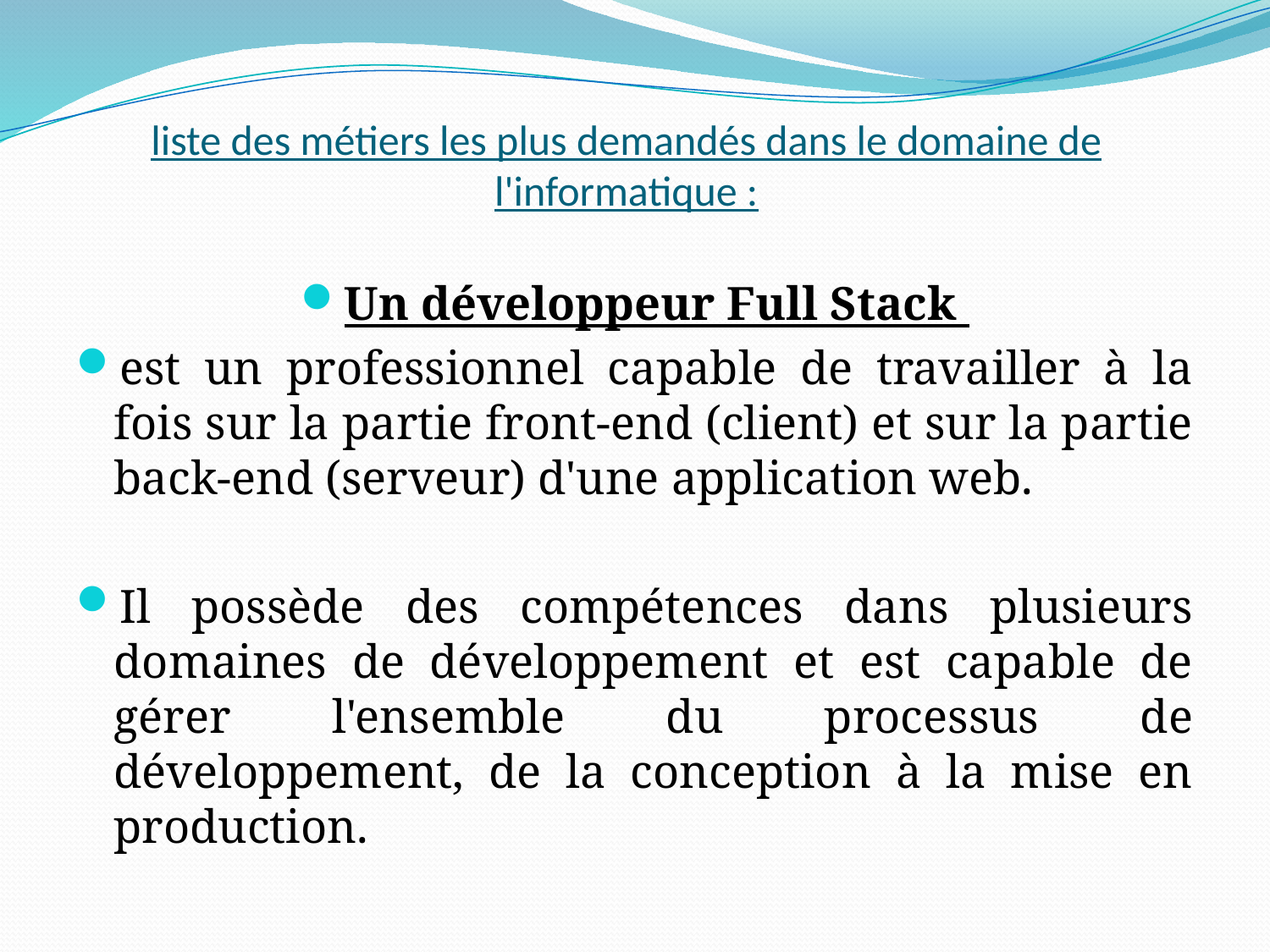

# liste des métiers les plus demandés dans le domaine de l'informatique :
Un développeur Full Stack
est un professionnel capable de travailler à la fois sur la partie front-end (client) et sur la partie back-end (serveur) d'une application web.

Il possède des compétences dans plusieurs domaines de développement et est capable de gérer l'ensemble du processus de développement, de la conception à la mise en production.